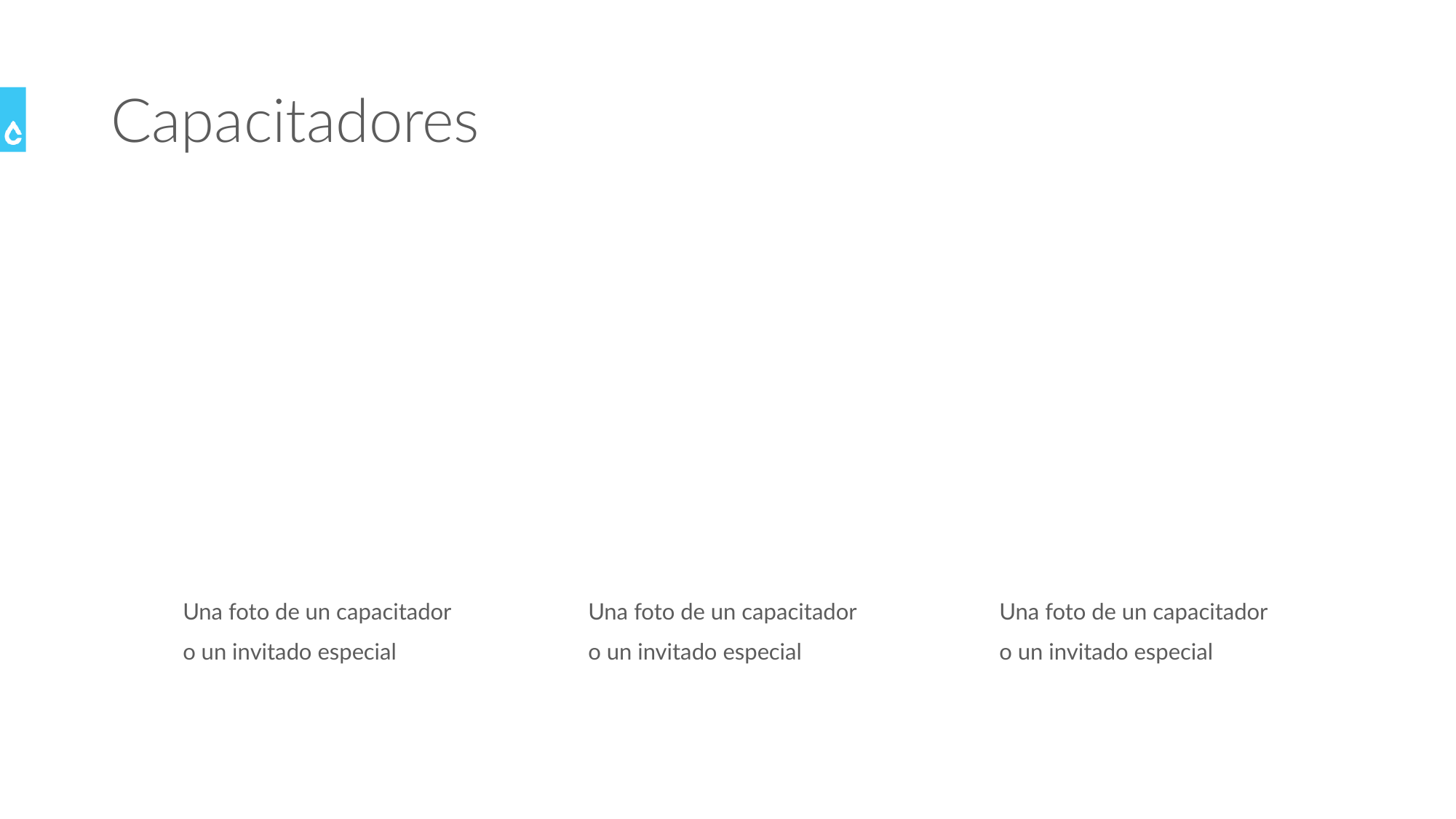

# Capacitadores

Una foto de un capacitador o un invitado especial
Una foto de un capacitador o un invitado especial
Una foto de un capacitador o un invitado especial